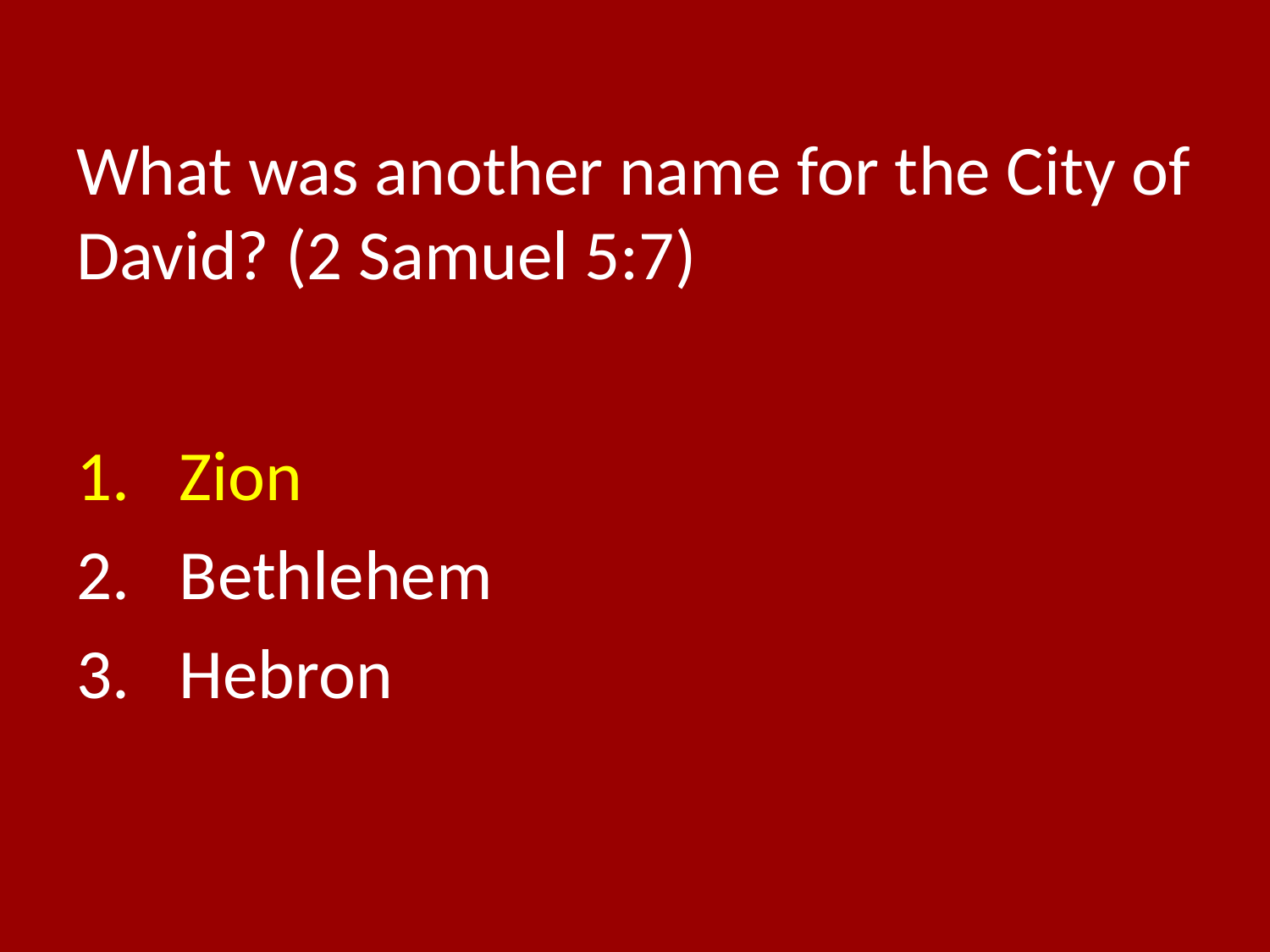

# What was another name for the City of David? (2 Samuel 5:7)
Zion
Bethlehem
Hebron